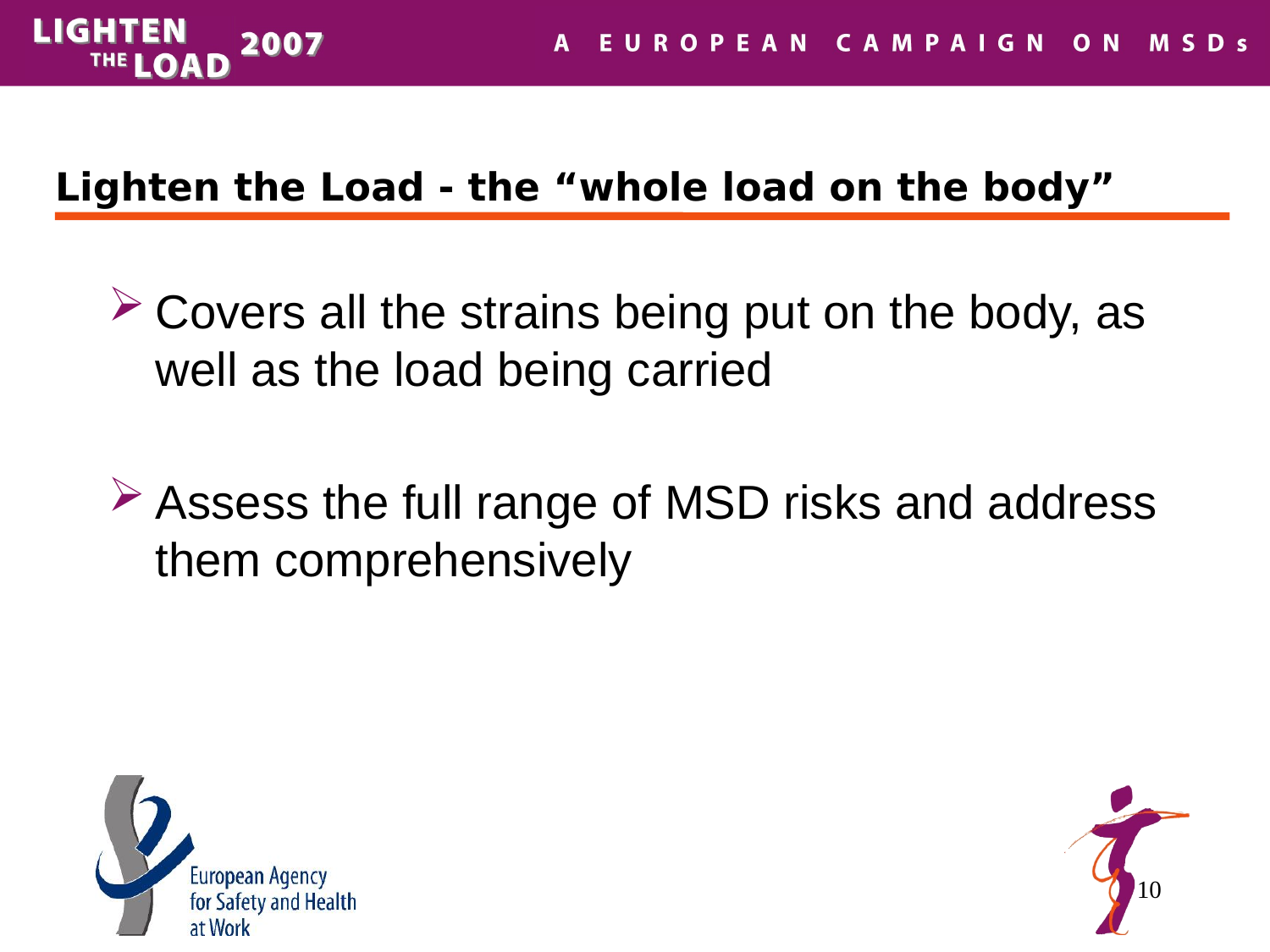

# Lighten the Load - the “whole load on the body”
Covers all the strains being put on the body, as well as the load being carried

Assess the full range of MSD risks and address them comprehensively
10